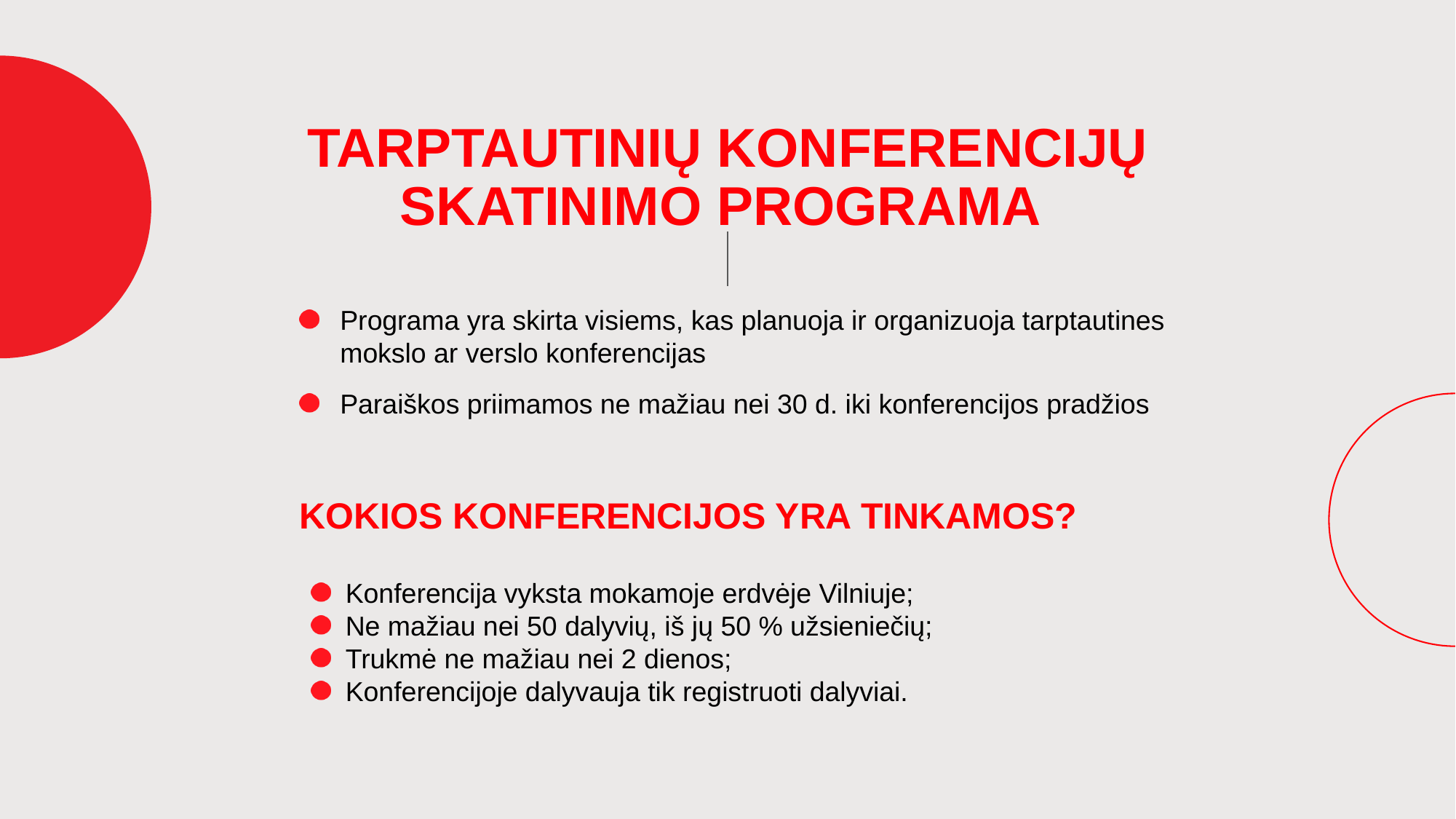

# TARPTAUTINIŲ KONFERENCIJŲ SKATINIMO PROGRAMA
Programa yra skirta visiems, kas planuoja ir organizuoja tarptautines mokslo ar verslo konferencijas
Paraiškos priimamos ne mažiau nei 30 d. iki konferencijos pradžios

KOKIOS KONFERENCIJOS YRA TINKAMOS?
Konferencija vyksta mokamoje erdvėje Vilniuje;
Ne mažiau nei 50 dalyvių, iš jų 50 % užsieniečių;
Trukmė ne mažiau nei 2 dienos;
Konferencijoje dalyvauja tik registruoti dalyviai.